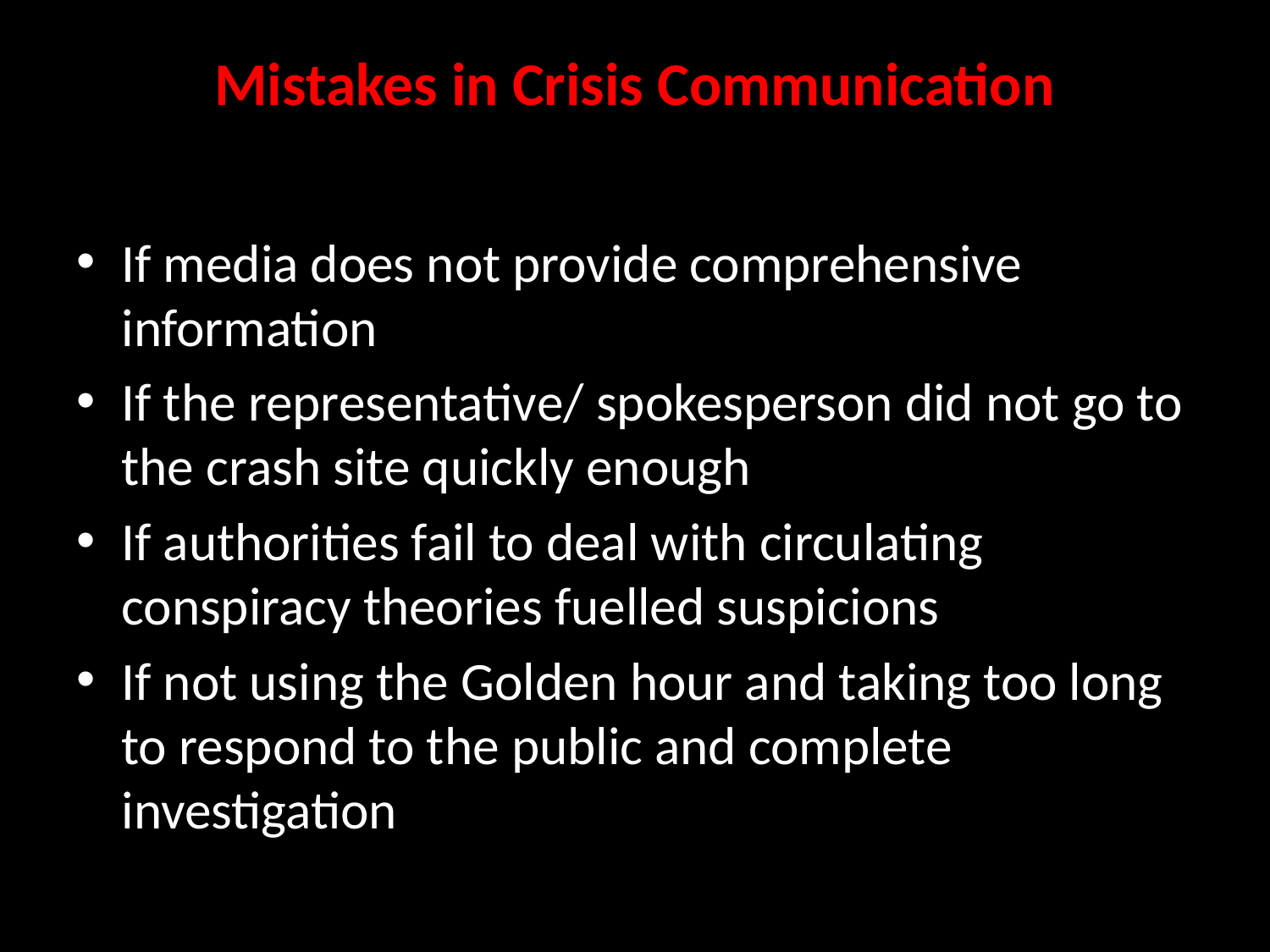

# Mistakes in Crisis Communication
If media does not provide comprehensive information
If the representative/ spokesperson did not go to the crash site quickly enough
If authorities fail to deal with circulating conspiracy theories fuelled suspicions
If not using the Golden hour and taking too long to respond to the public and complete investigation